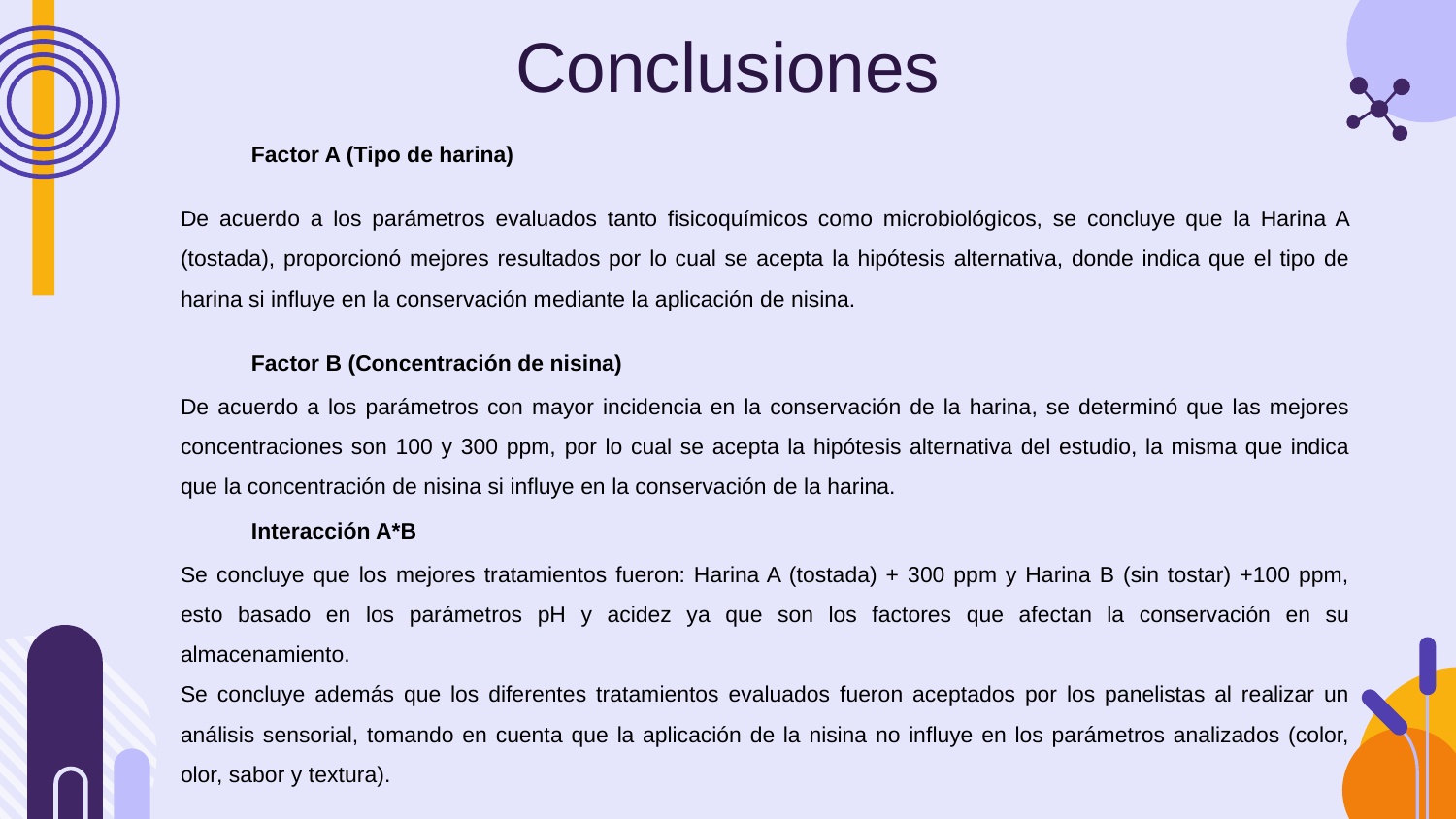

# Conclusiones
Factor A (Tipo de harina)
De acuerdo a los parámetros evaluados tanto fisicoquímicos como microbiológicos, se concluye que la Harina A (tostada), proporcionó mejores resultados por lo cual se acepta la hipótesis alternativa, donde indica que el tipo de harina si influye en la conservación mediante la aplicación de nisina.
Factor B (Concentración de nisina)
De acuerdo a los parámetros con mayor incidencia en la conservación de la harina, se determinó que las mejores concentraciones son 100 y 300 ppm, por lo cual se acepta la hipótesis alternativa del estudio, la misma que indica que la concentración de nisina si influye en la conservación de la harina.
Interacción A*B
Se concluye que los mejores tratamientos fueron: Harina A (tostada) + 300 ppm y Harina B (sin tostar) +100 ppm, esto basado en los parámetros pH y acidez ya que son los factores que afectan la conservación en su almacenamiento.
Se concluye además que los diferentes tratamientos evaluados fueron aceptados por los panelistas al realizar un análisis sensorial, tomando en cuenta que la aplicación de la nisina no influye en los parámetros analizados (color, olor, sabor y textura).